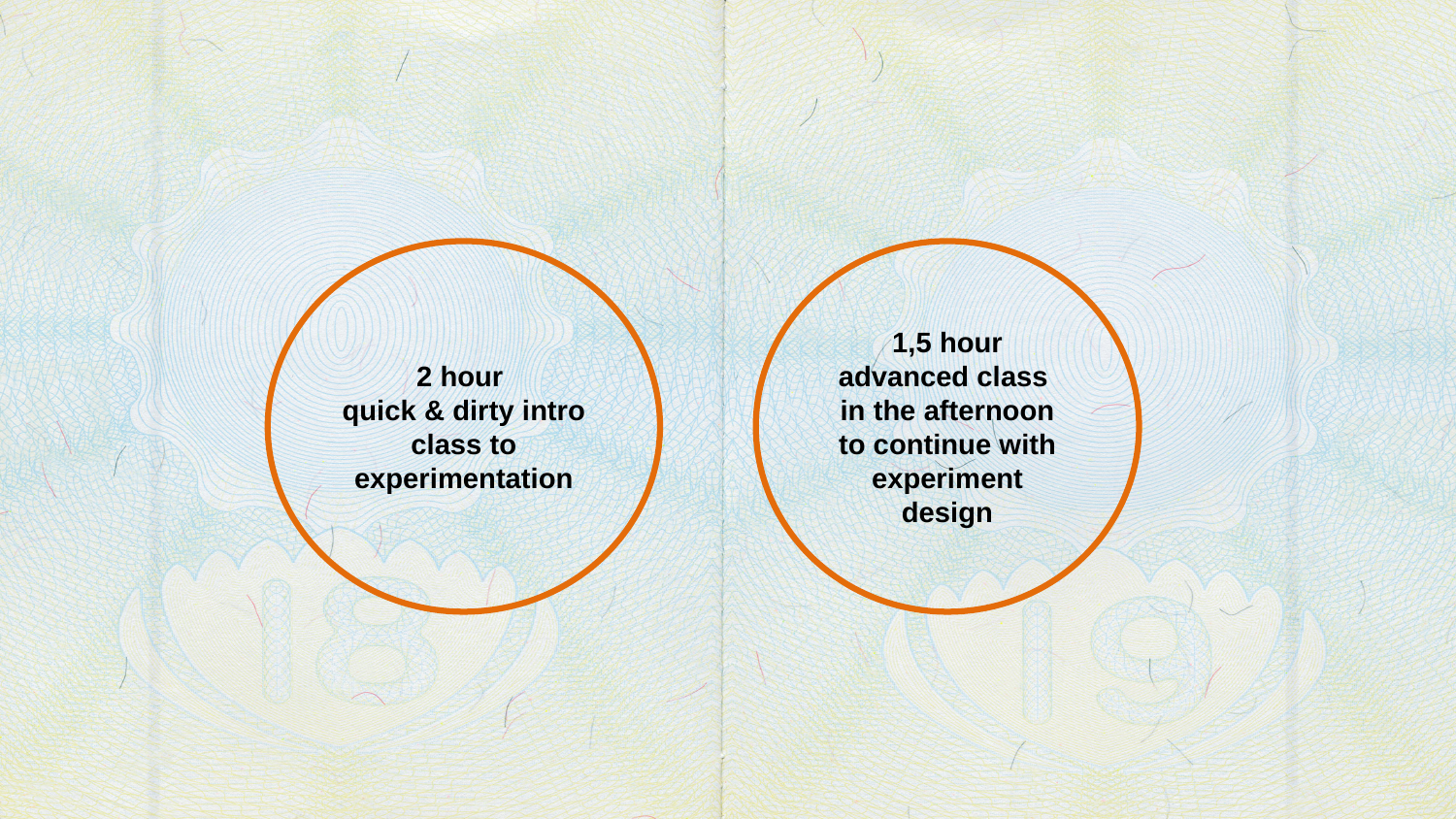

2 hour
quick & dirty intro class to experimentation
1,5 hour advanced class
in the afternoon to continue with experiment design